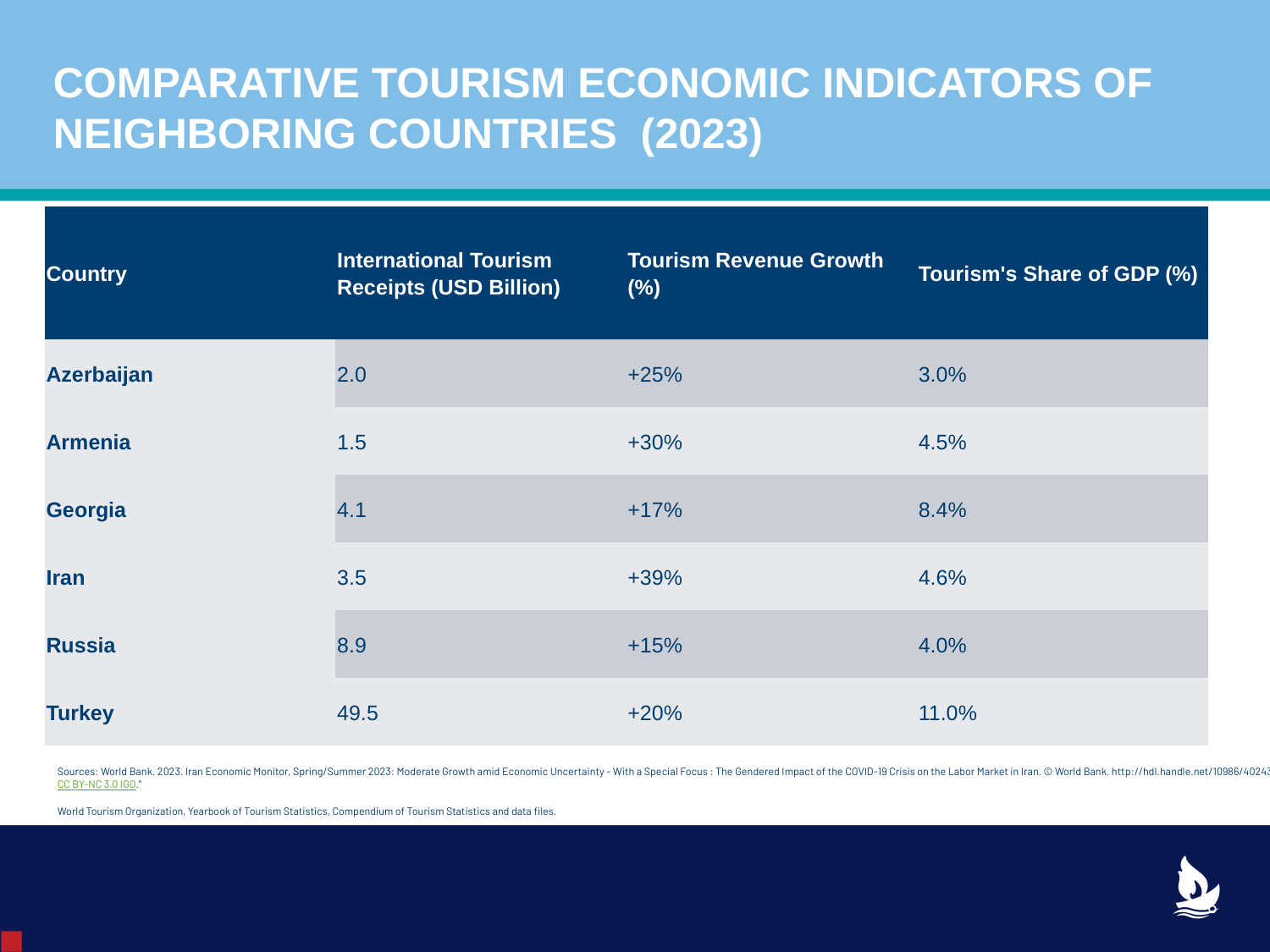

# COMPARATIVE TOURISM ECONOMIC INDICATORS OF NEIGHBORING COUNTRIES  (2023)
| Country | International Tourism Receipts (USD Billion) | Tourism Revenue Growth (%) | Tourism's Share of GDP (%) |
| --- | --- | --- | --- |
| Azerbaijan | 2.0 | +25% | 3.0% |
| Armenia | 1.5 | +30% | 4.5% |
| Georgia | 4.1 | +17% | 8.4% |
| Iran | 3.5 | +39% | 4.6% |
| Russia | 8.9 | +15% | 4.0% |
| Turkey | 49.5 | +20% | 11.0% |

Sources: World Bank. 2023. Iran Economic Monitor, Spring/Summer 2023: Moderate Growth amid Economic Uncertainty - With a Special Focus : The Gendered Impact of the COVID-19 Crisis on the Labor Market in Iran. © World Bank. http://hdl.handle.net/10986/40243 License: CC BY-NC 3.0 IGO.”
World Tourism Organization, Yearbook of Tourism Statistics, Compendium of Tourism Statistics and data files.
6